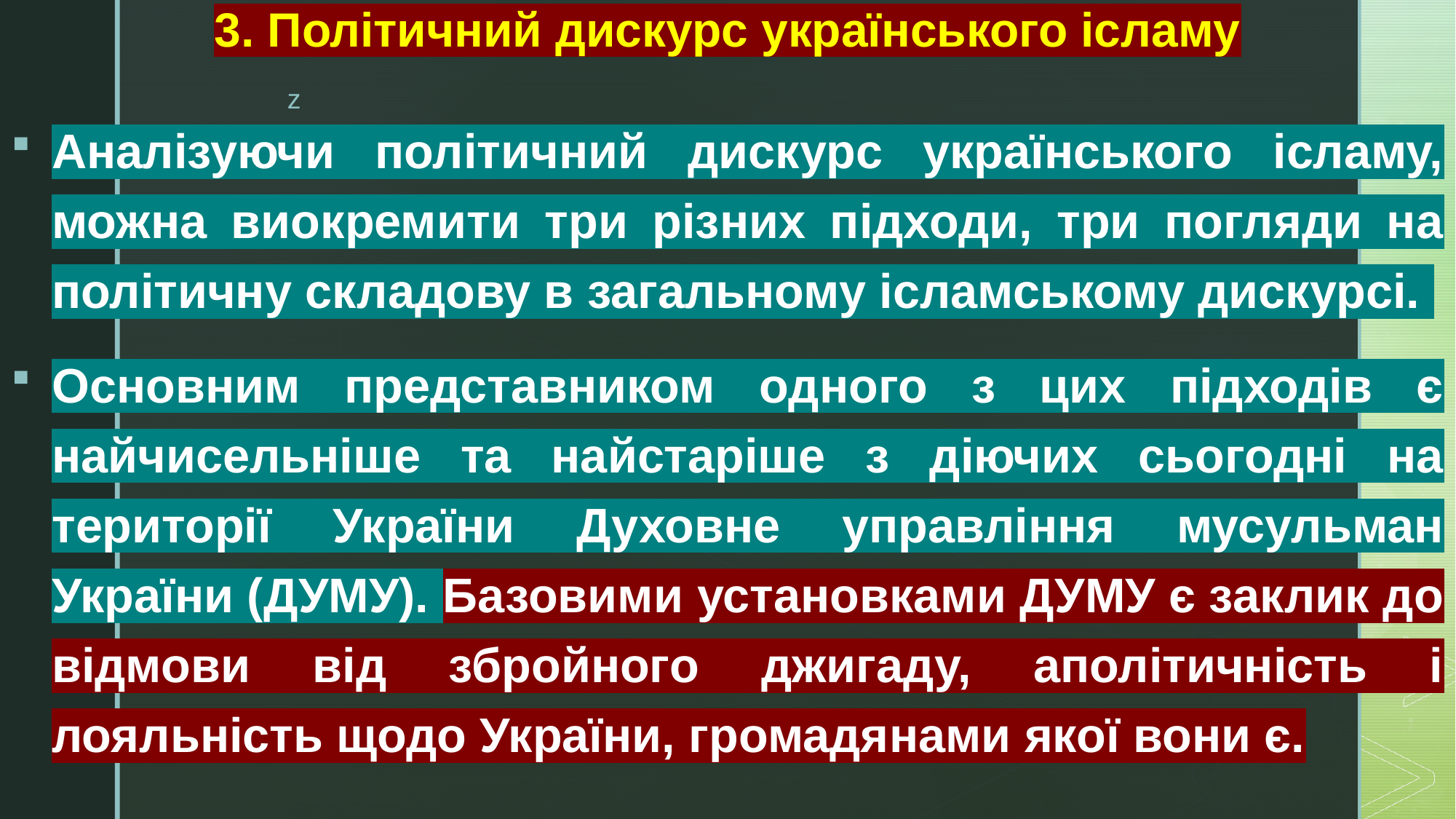

# 3. Політичний дискурс українського ісламу
Аналізуючи політичний дискурс українського ісламу, можна виокремити три різних підходи, три погляди на політичну складову в загальному ісламському дискурсі.
Основним представником одного з цих підходів є найчисельніше та найстаріше з діючих сьогодні на території України Духовне управління мусульман України (ДУМУ). Базовими установками ДУМУ є заклик до відмови від збройного джигаду, аполітичність і лояльність щодо України, громадянами якої вони є.